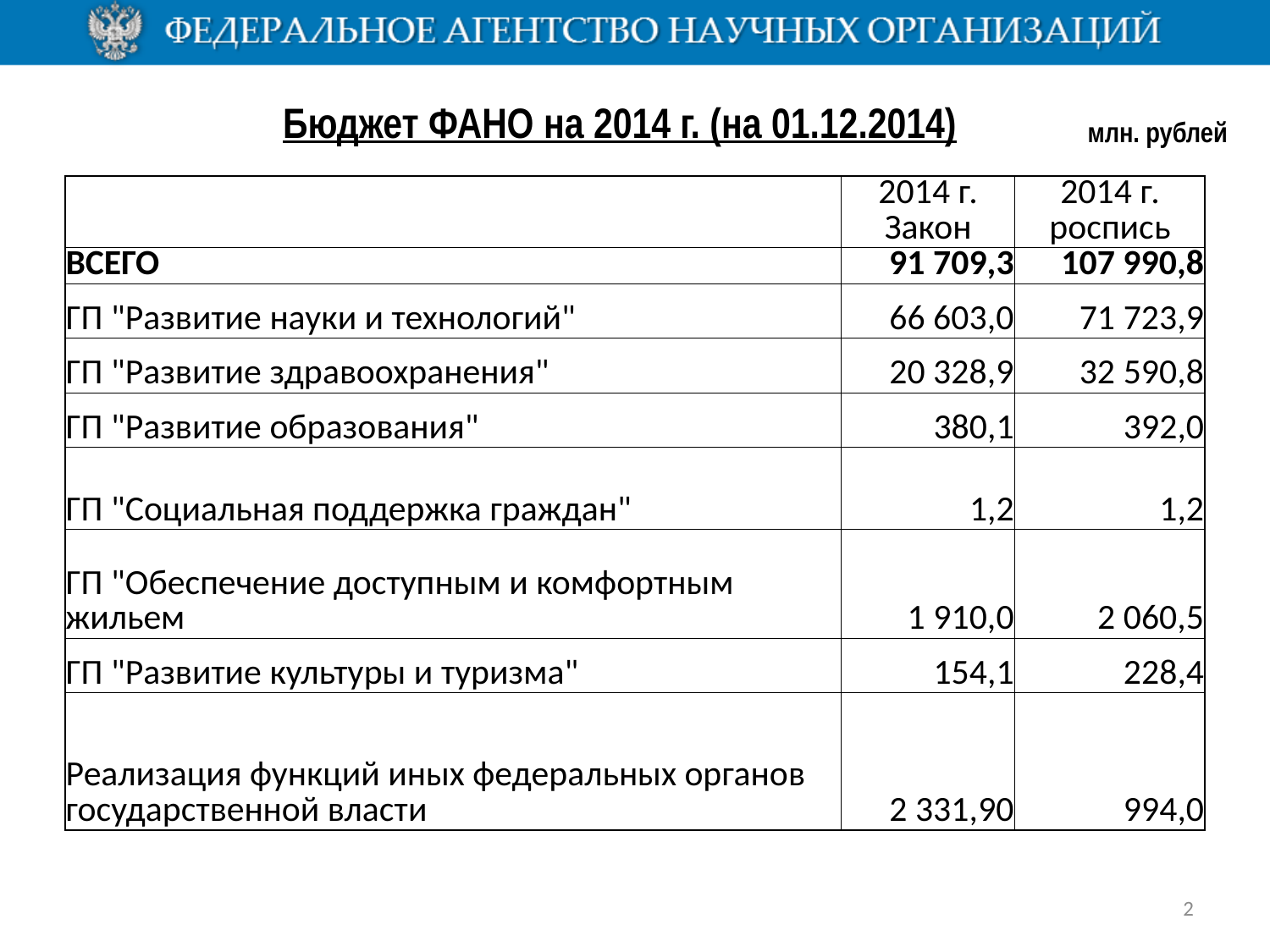

Бюджет ФАНО на 2014 г. (на 01.12.2014)
млн. рублей
|  | 2014 г. Закон | 2014 г. роспись |
| --- | --- | --- |
| ВСЕГО | 91 709,3 | 107 990,8 |
| ГП "Развитие науки и технологий" | 66 603,0 | 71 723,9 |
| ГП "Развитие здравоохранения" | 20 328,9 | 32 590,8 |
| ГП "Развитие образования" | 380,1 | 392,0 |
| ГП "Социальная поддержка граждан" | 1,2 | 1,2 |
| ГП "Обеспечение доступным и комфортным жильем | 1 910,0 | 2 060,5 |
| ГП "Развитие культуры и туризма" | 154,1 | 228,4 |
| Реализация функций иных федеральных органов государственной власти | 2 331,90 | 994,0 |
2